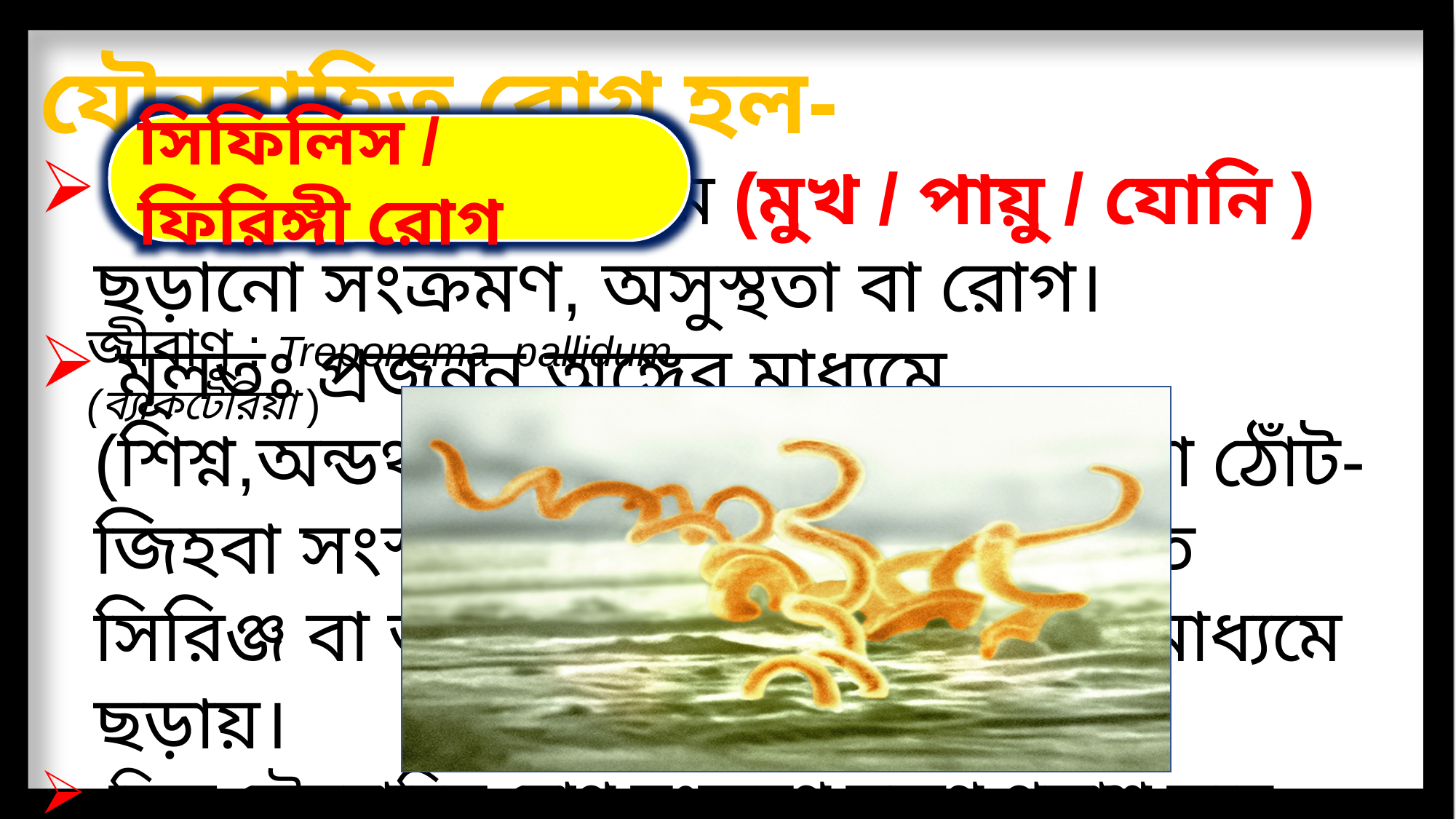

যৌনবাহিত রোগ হল-
 যৌন মিলনের মাধ্যমে (মুখ / পায়ু / যোনি ) ছড়ানো সংক্রমণ, অসুস্থতা বা রোগ।
 মূলতঃ প্রজনন অঙ্গের মাধ্যমে (শিশ্ন,অন্ডথলি,ভালভা,যোনি) কখনোবা ঠোঁট-জিহবা সংস্পর্শ, নাপিতের ক্ষুর, ব্যবহৃত সিরিঞ্জ বা অপারেশনের ছুরি প্রভৃতির মাধ্যমে ছড়ায়।
 কিছু যৌনবাহিত রোগ সংক্রমণ লক্ষণ প্রকাশ করে, আবার কিছু সংক্রমণ লক্ষণ প্রকাশ না করেই অন্য ব্যক্তিতে রোগের বিস্তার ঘটায়।
সিফিলিস / ফিরিঙ্গী রোগ
জীবাণু : Treponema  pallidum (ব্যাকটেরিয়া )